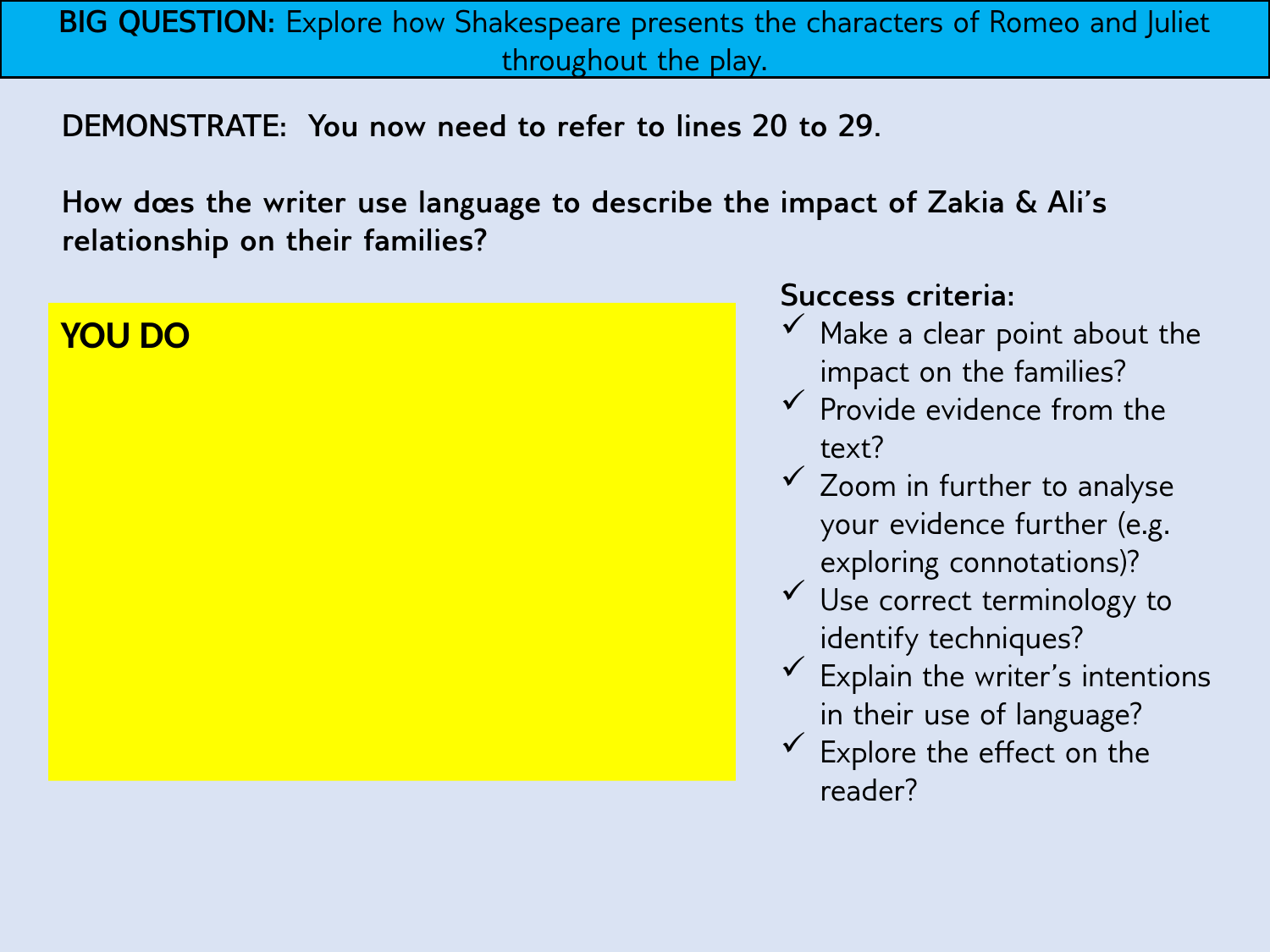

BIG QUESTION: Explore how Shakespeare presents the characters of Romeo and Juliet throughout the play.
DEMONSTRATE:  You now need to refer to lines 20 to 29.

How does the writer use language to describe the impact of Zakia & Ali’s relationship on their families?
Success criteria:
Make a clear point about the impact on the families?
Provide evidence from the text?
Zoom in further to analyse your evidence further (e.g. exploring connotations)?
Use correct terminology to identify techniques?
Explain the writer’s intentions in their use of language?
Explore the effect on the reader?

YOU DO